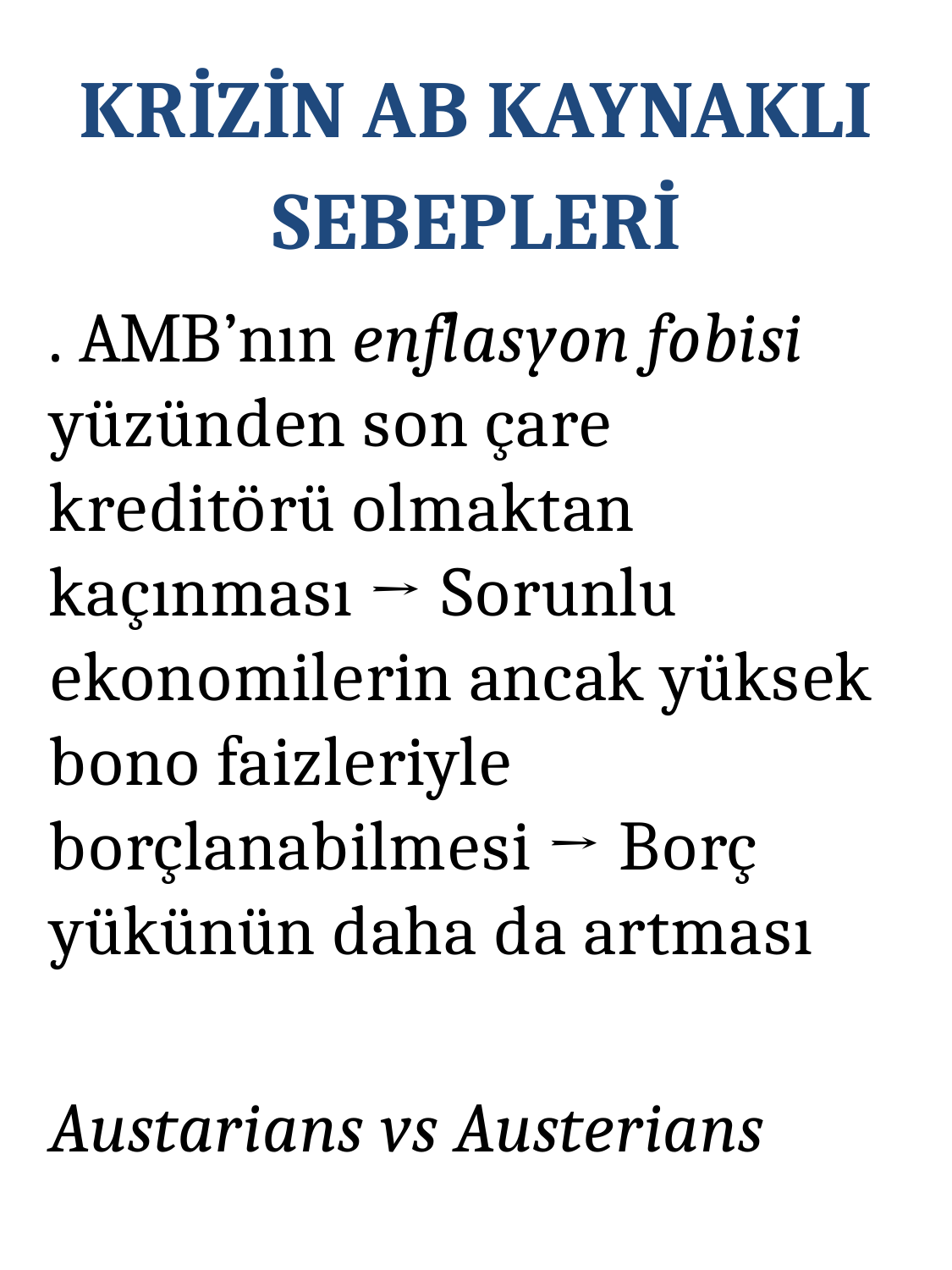

KRİZİN AB KAYNAKLI SEBEPLERİ
. AMB’nın enflasyon fobisi yüzünden son çare kreditörü olmaktan kaçınması → Sorunlu ekonomilerin ancak yüksek bono faizleriyle borçlanabilmesi → Borç yükünün daha da artması

Austarians vs Austerians